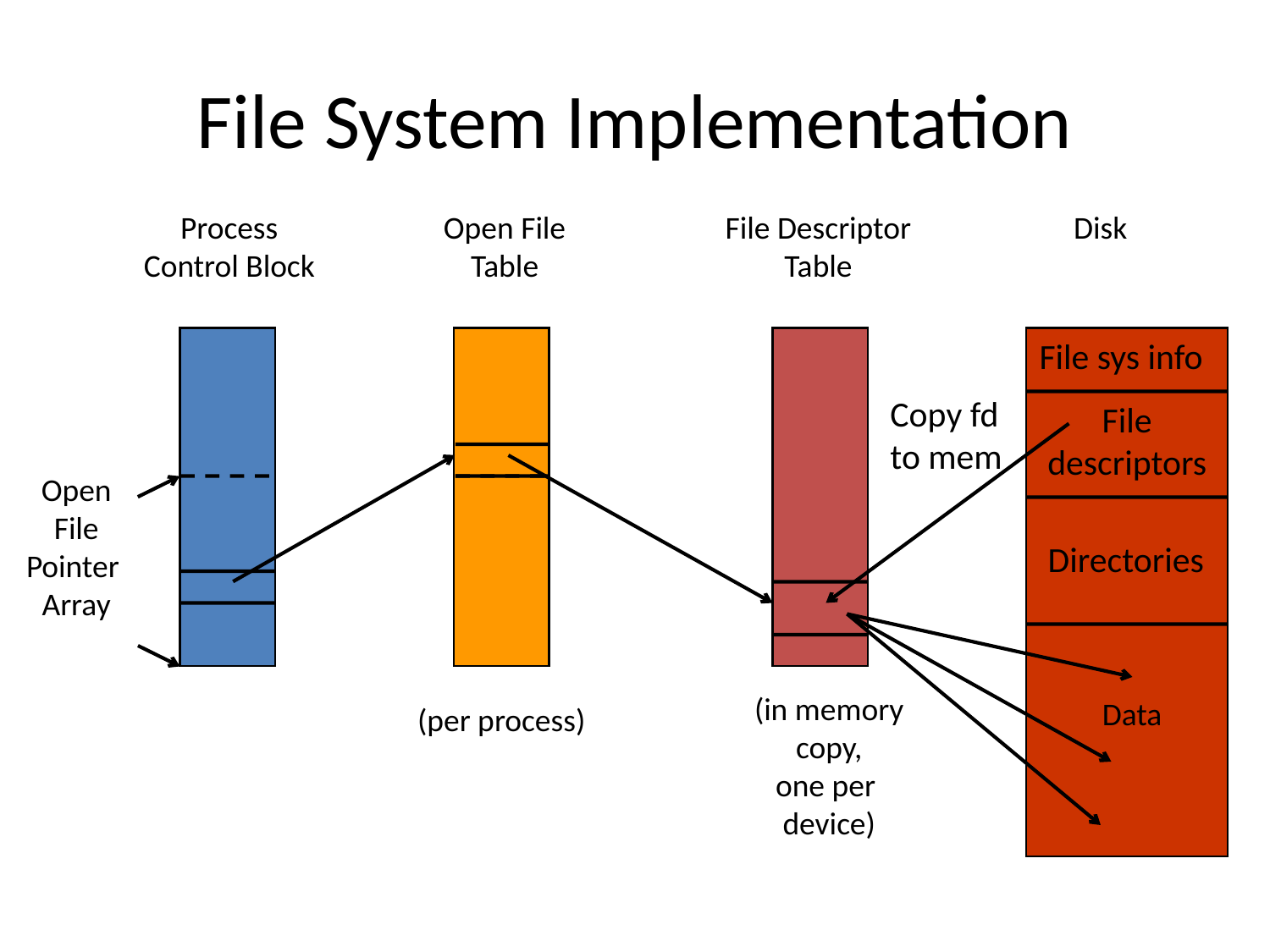

# File System Implementation
Process
Control Block
Open File
Table
File Descriptor
Table
Disk

File sys info
Copy fd
to mem
File
descriptors

Open
File
Pointer
Array

Directories

(in memory
copy,
one per
device)
Data
(per process)